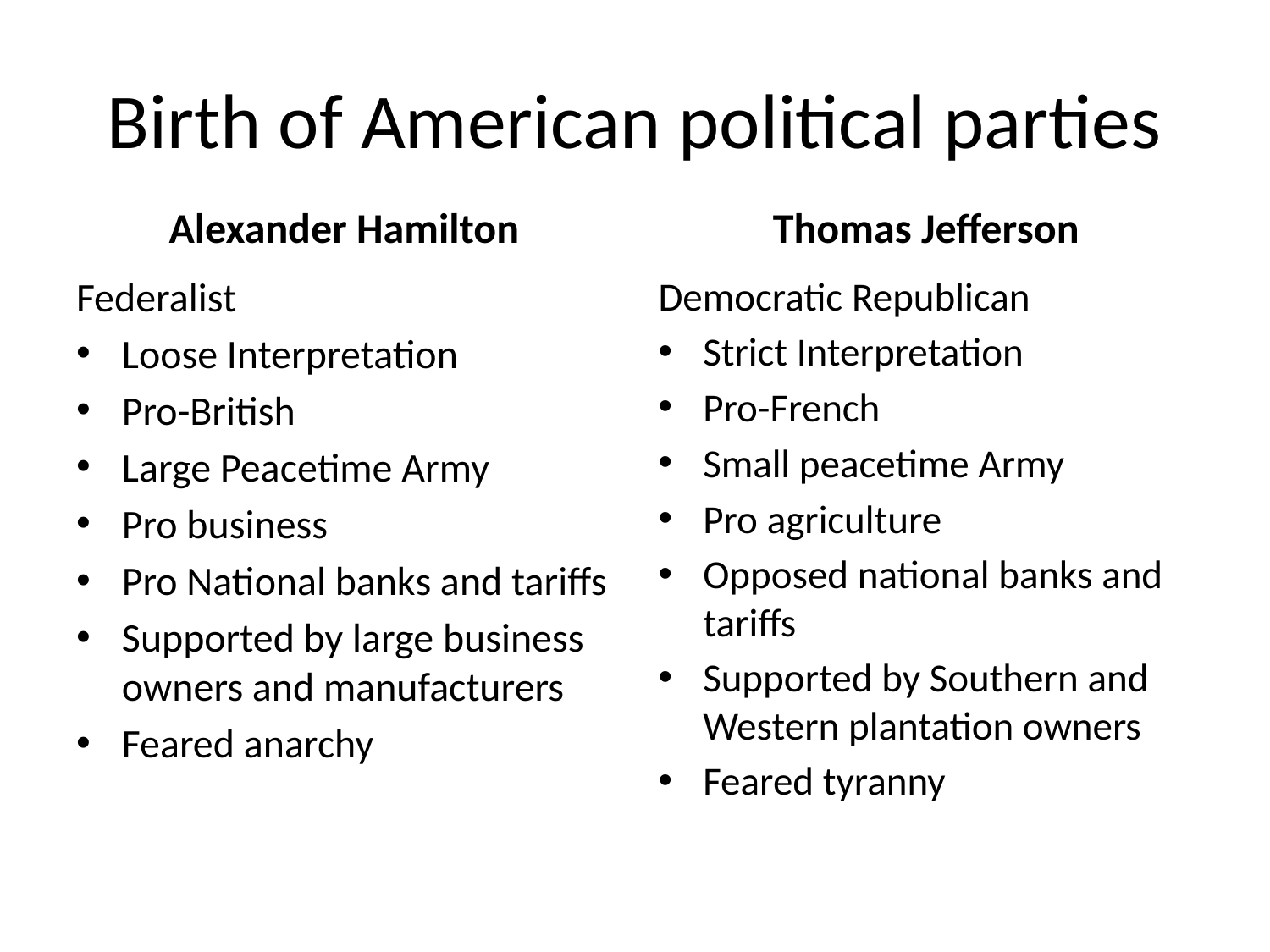

# Birth of American political parties
Alexander Hamilton
Thomas Jefferson
Federalist
Loose Interpretation
Pro-British
Large Peacetime Army
Pro business
Pro National banks and tariffs
Supported by large business owners and manufacturers
Feared anarchy
Democratic Republican
Strict Interpretation
Pro-French
Small peacetime Army
Pro agriculture
Opposed national banks and tariffs
Supported by Southern and Western plantation owners
Feared tyranny